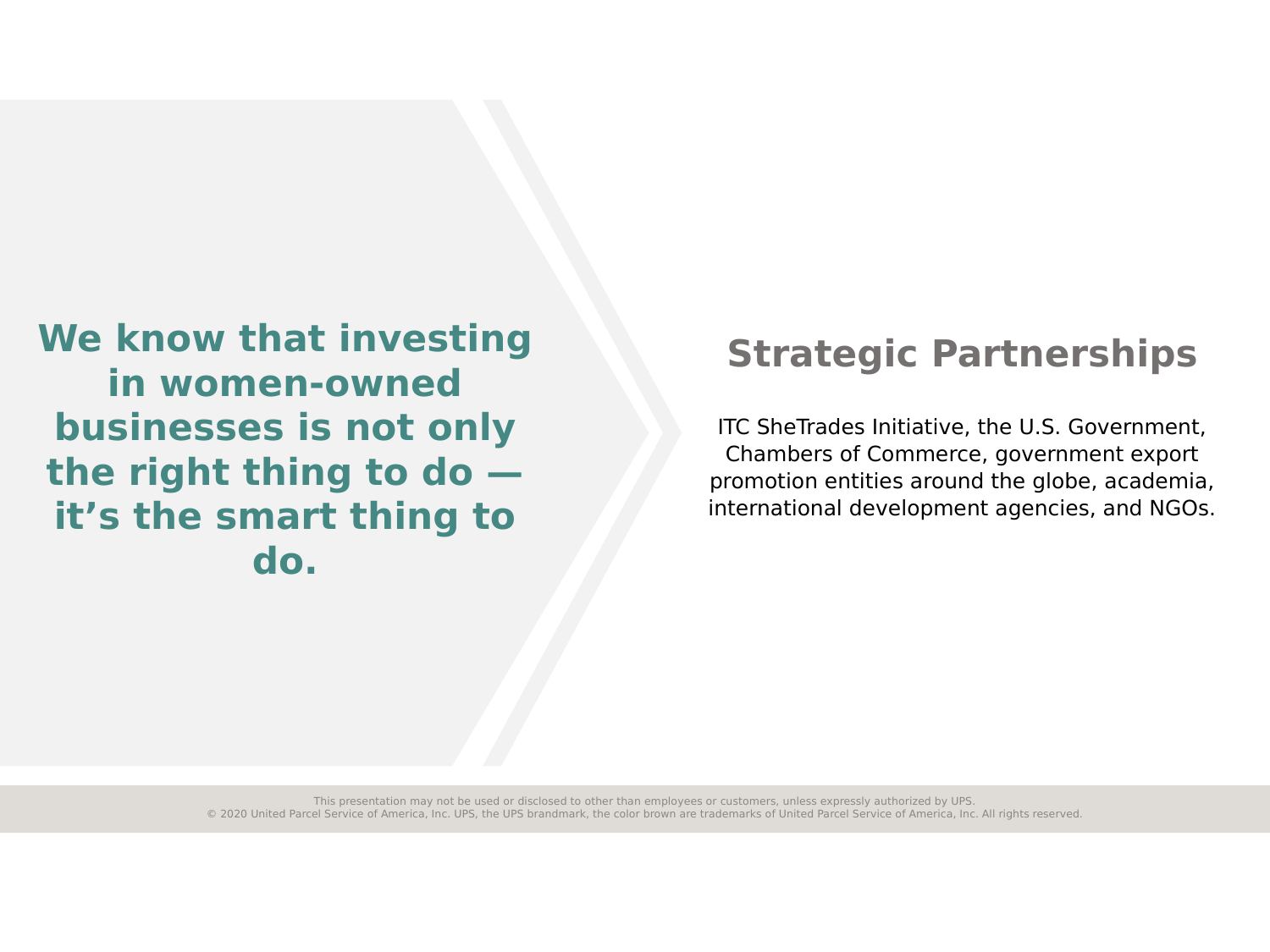

We know that investing in women-owned businesses is not only the right thing to do — it’s the smart thing to do.

Strategic Partnerships

ITC SheTrades Initiative, the U.S. Government, Chambers of Commerce, government export promotion entities around the globe, academia, international development agencies, and NGOs.
10

This presentation may not be used or disclosed to other than employees or customers, unless expressly authorized by UPS.
© 2020 United Parcel Service of America, Inc. UPS, the UPS brandmark, the color brown are trademarks of United Parcel Service of America, Inc. All rights reserved.